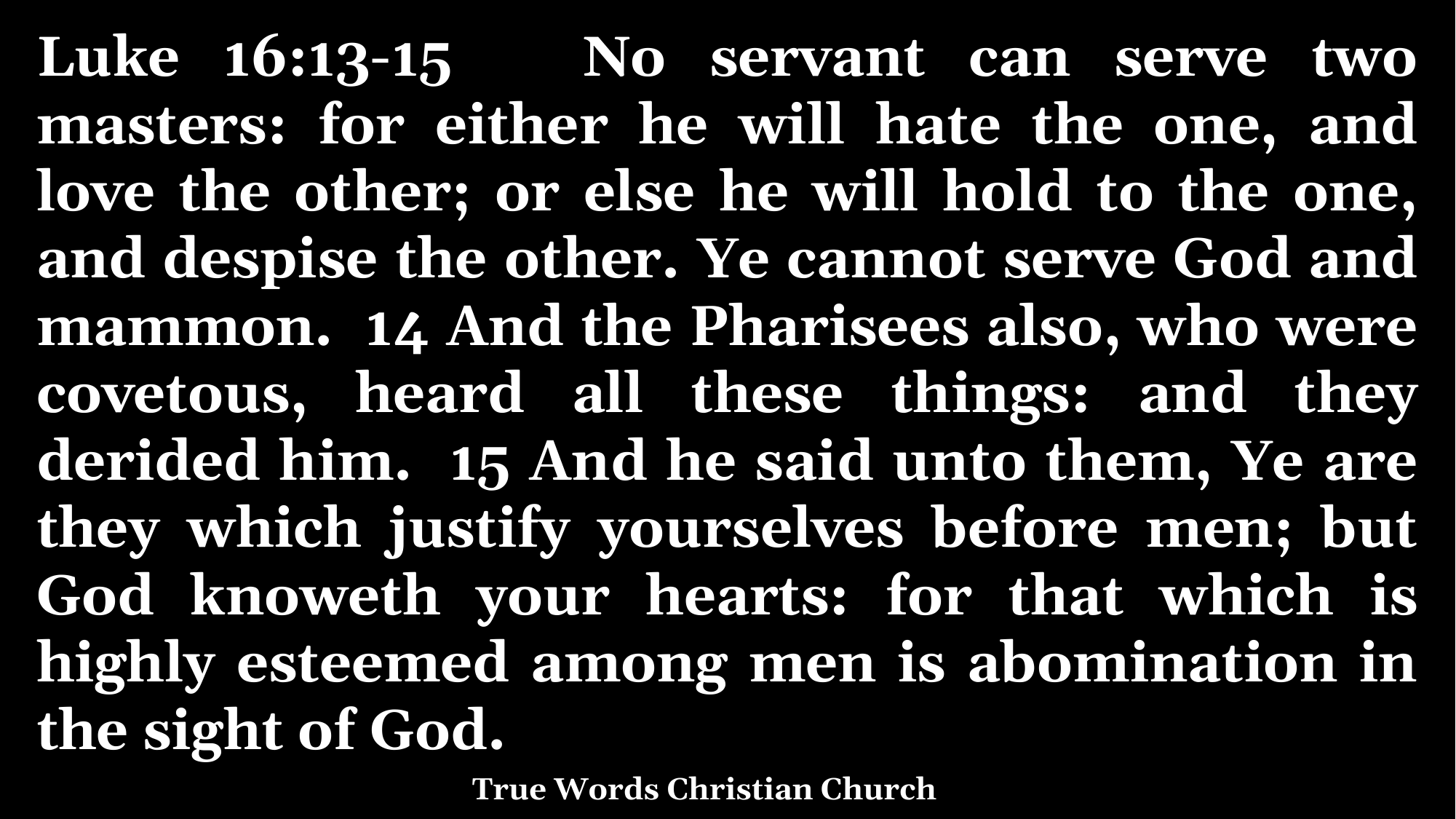

Luke 16:13-15   No servant can serve two masters: for either he will hate the one, and love the other; or else he will hold to the one, and despise the other. Ye cannot serve God and mammon.  14 And the Pharisees also, who were covetous, heard all these things: and they derided him.  15 And he said unto them, Ye are they which justify yourselves before men; but God knoweth your hearts: for that which is highly esteemed among men is abomination in the sight of God.
True Words Christian Church